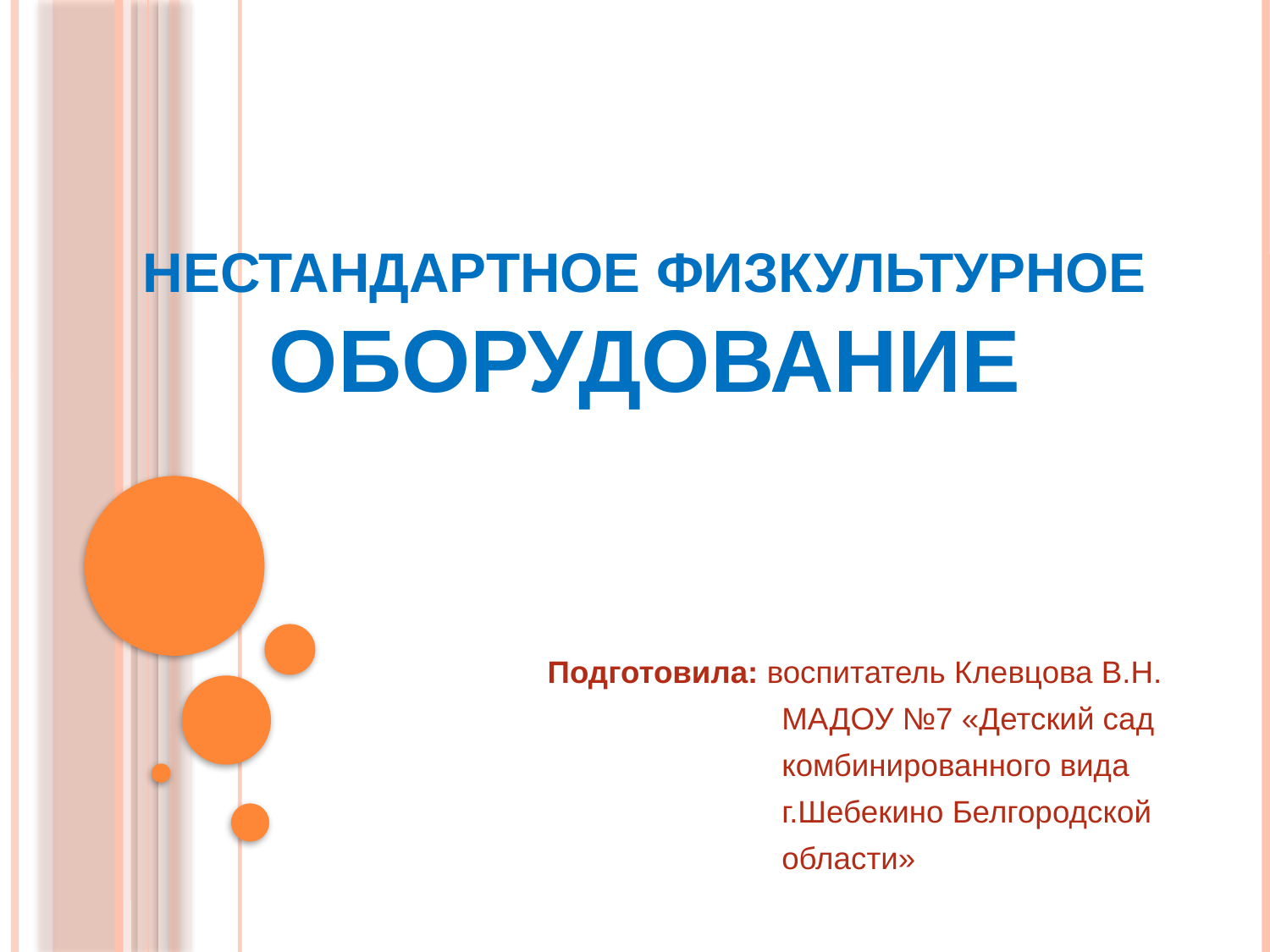

# Нестандартное физкультурное оборудование
Подготовила: воспитатель Клевцова В.Н.
                           МАДОУ №7 «Детский сад
                           комбинированного вида
                           г.Шебекино Белгородской
                           области»